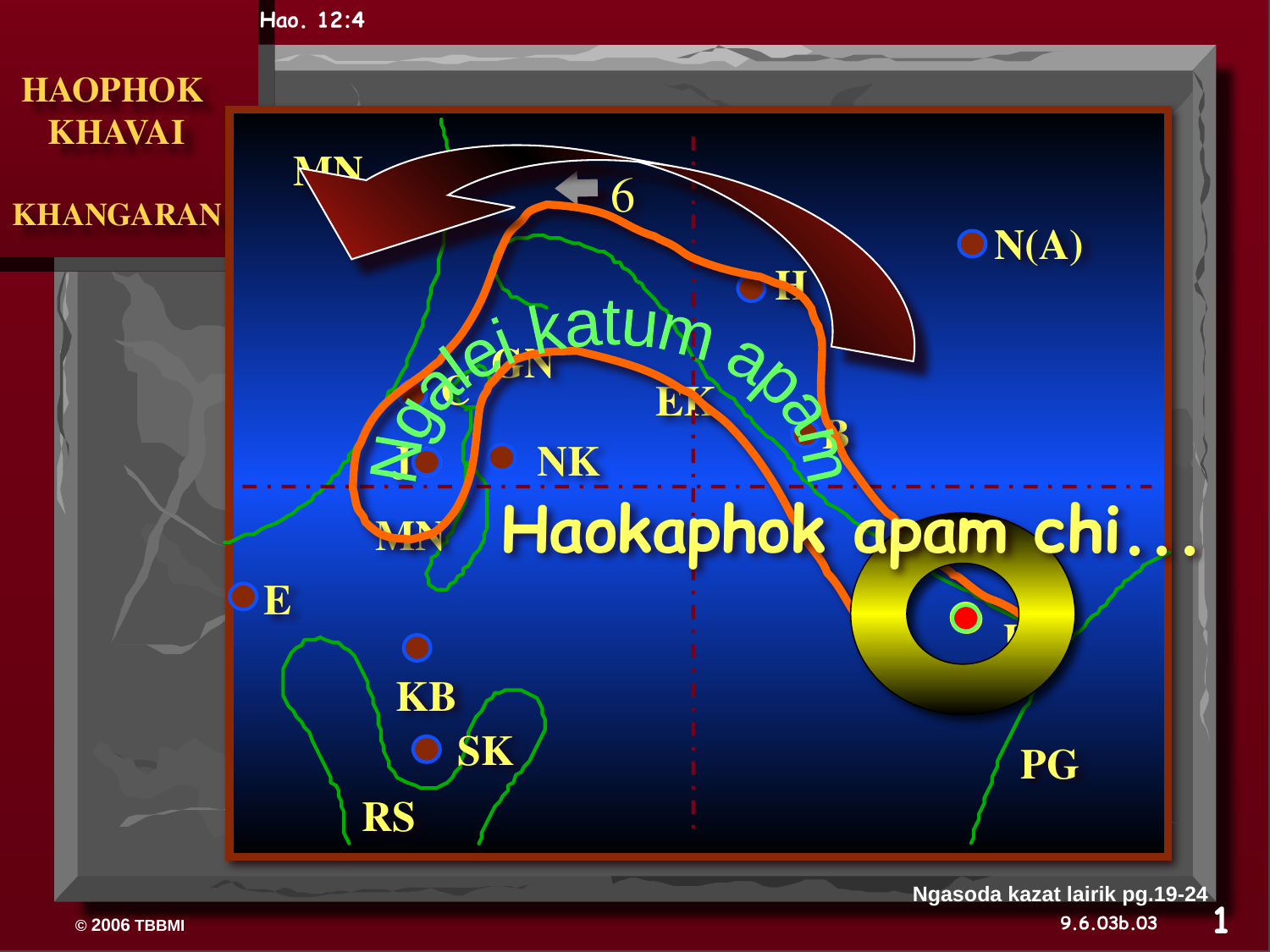

Hao. 12:4

 HAOPHOK
    KHAVAI
KHANGARAN

MN
6

Ngalei katum apam
N(A)

H

GN
C

EK

B

J
NK

Haokaphok apam chi...

MN

E

U

KB
SK
PG

RS
Ngasoda kazat lairik pg.19-24
1
03